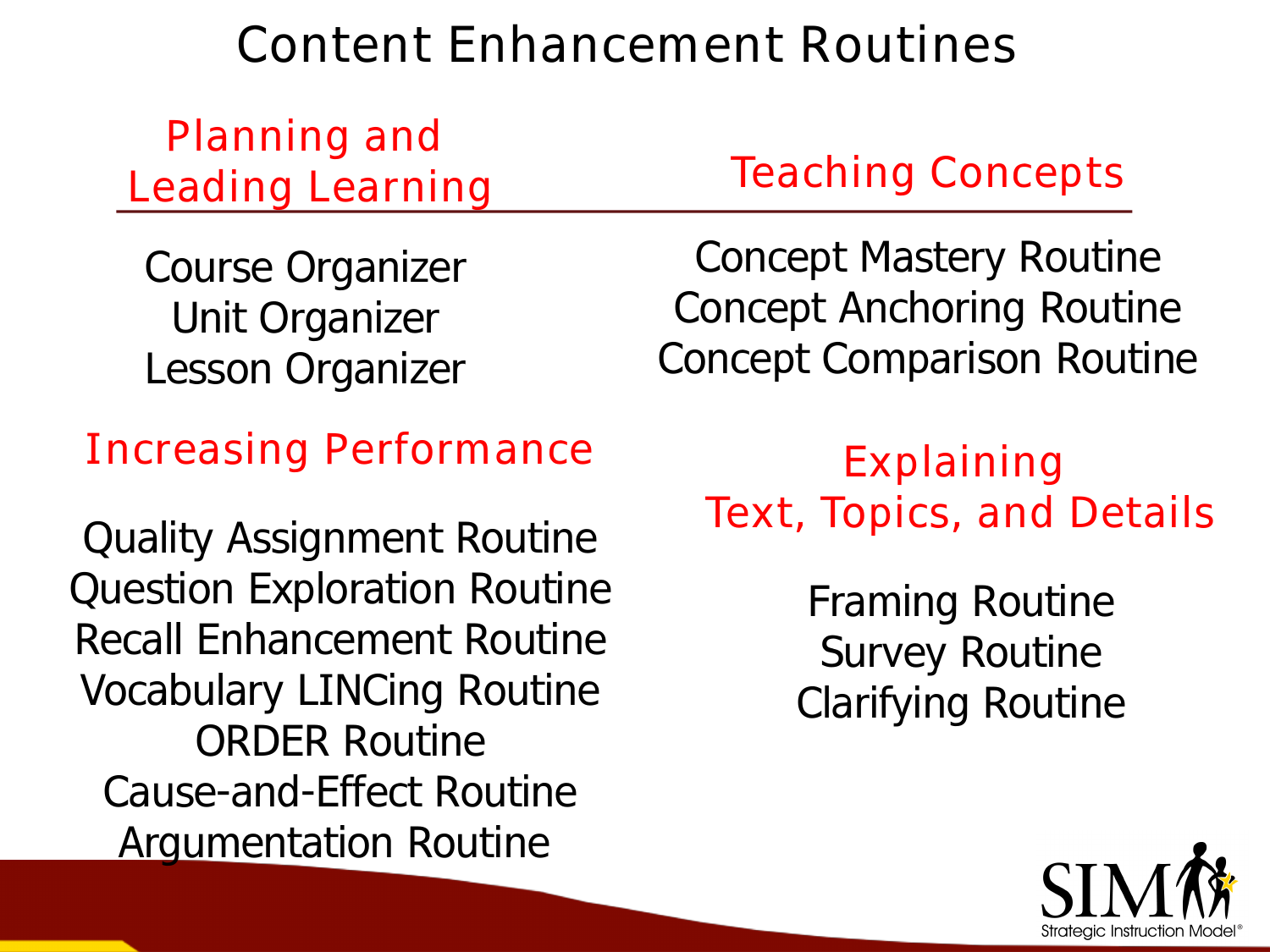

Content Enhancement Routines
Planning and
 Leading Learning

Course Organizer
Unit Organizer
Lesson Organizer
Teaching Concepts

Concept Mastery Routine
Concept Anchoring Routine
Concept Comparison Routine
Increasing Performance

Quality Assignment Routine
Question Exploration Routine
Recall Enhancement Routine
Vocabulary LINCing Routine
ORDER Routine
Cause-and-Effect Routine
Argumentation Routine
Explaining
Text, Topics, and Details

Framing Routine
Survey Routine
Clarifying Routine